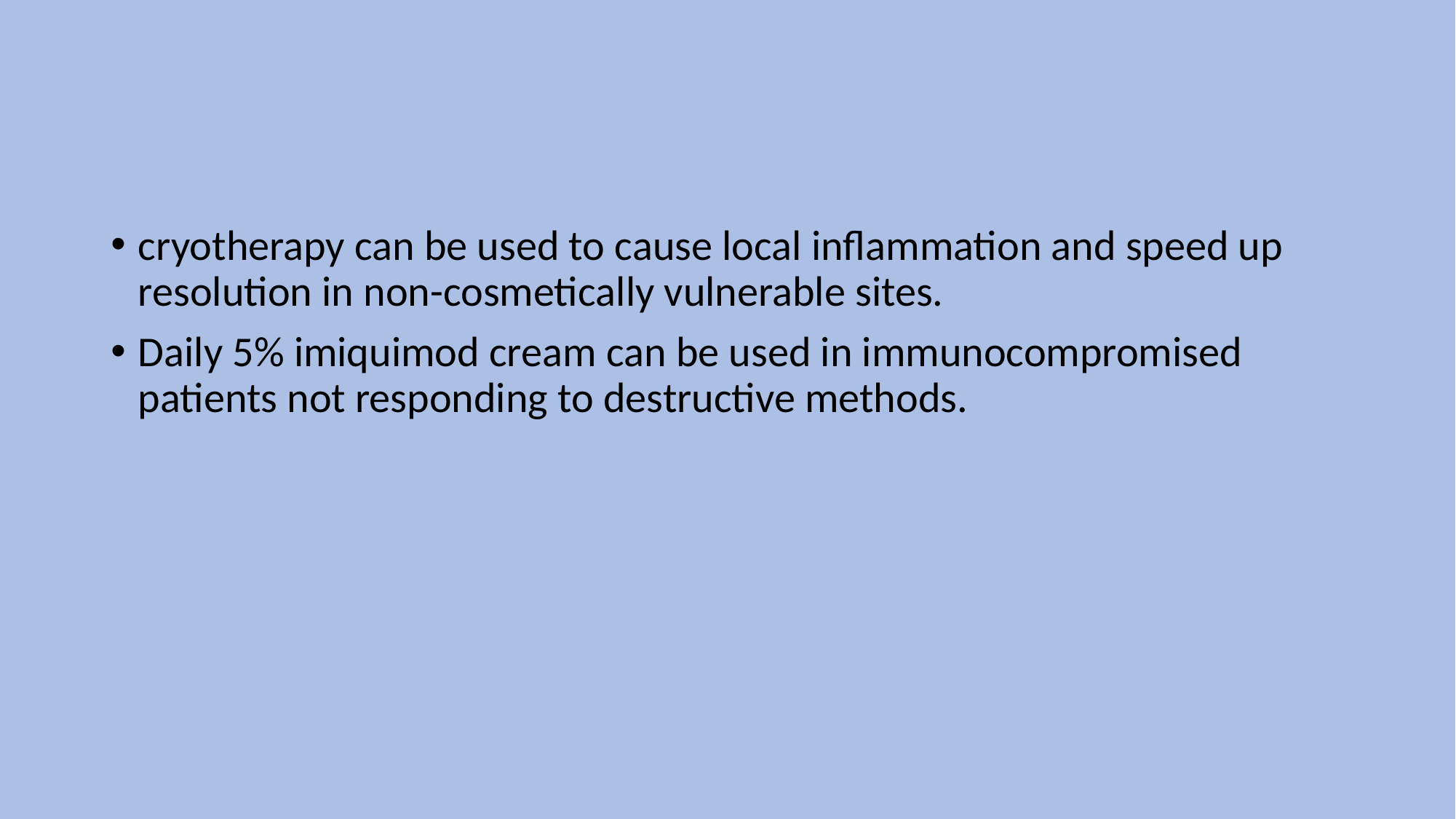

cryotherapy can be used to cause local inflammation and speed up resolution in non-cosmetically vulnerable sites.
Daily 5% imiquimod cream can be used in immunocompromised patients not responding to destructive methods.